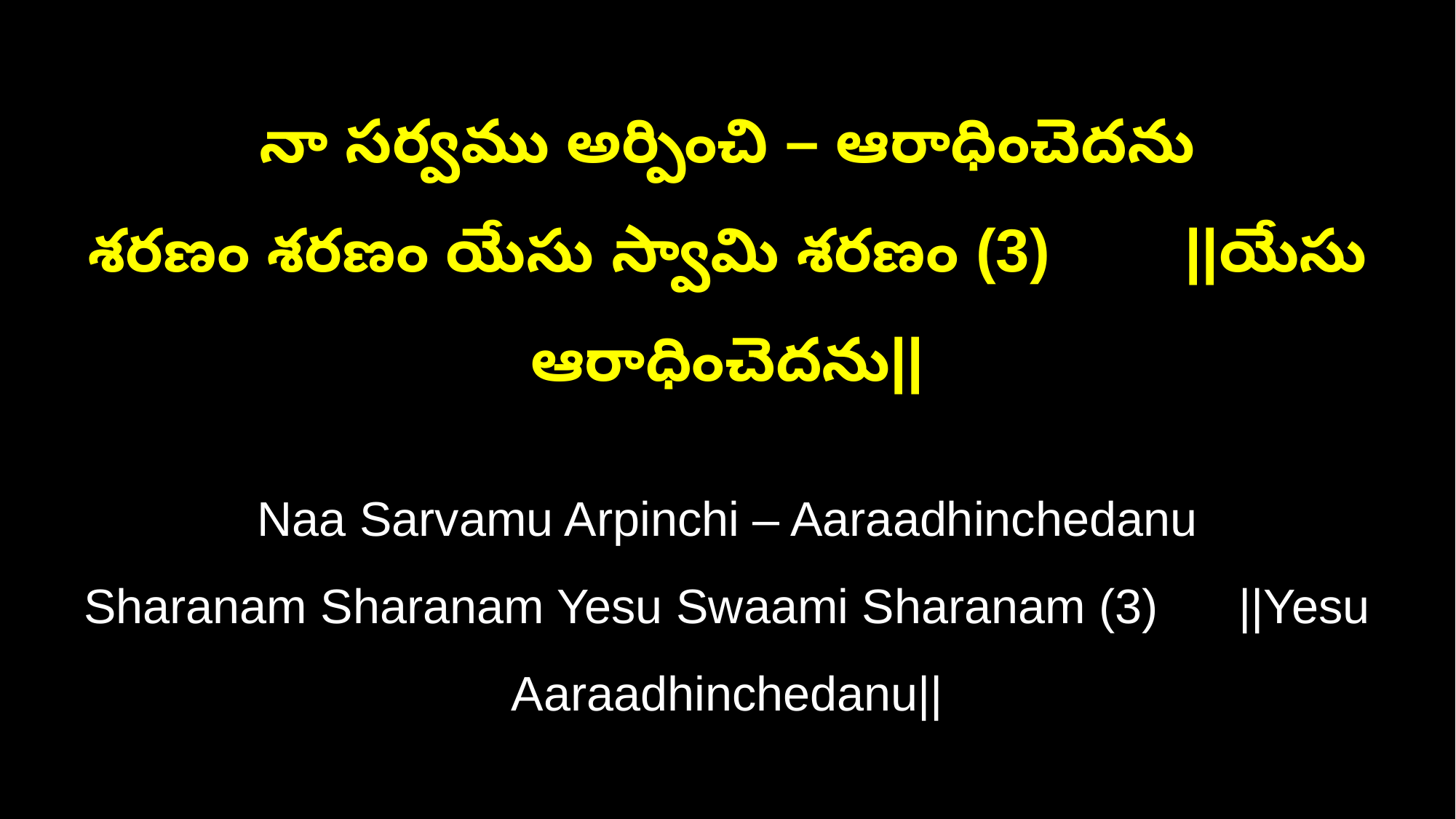

నా సర్వము అర్పించి – ఆరాధించెదను
శరణం శరణం యేసు స్వామి శరణం (3)        ||యేసు ఆరాధించెదను||
Naa Sarvamu Arpinchi – Aaraadhinchedanu
Sharanam Sharanam Yesu Swaami Sharanam (3)      ||Yesu Aaraadhinchedanu||